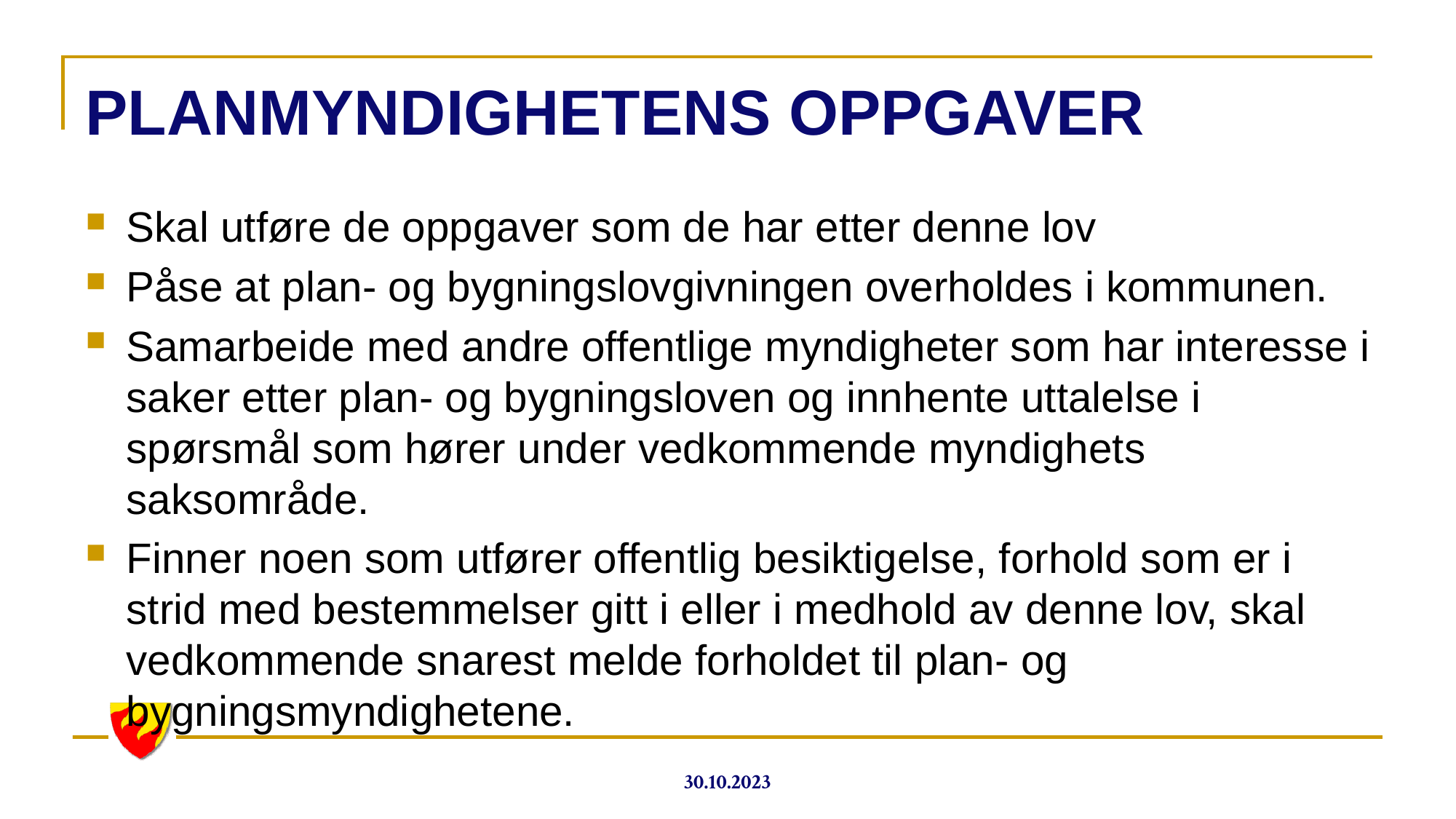

# PLANMYNDIGHETENS OPPGAVER
Skal utføre de oppgaver som de har etter denne lov
Påse at plan- og bygningslovgivningen overholdes i kommunen.
Samarbeide med andre offentlige myndigheter som har interesse i saker etter plan- og bygningsloven og innhente uttalelse i spørsmål som hører under vedkommende myndighets saksområde.
Finner noen som utfører offentlig besiktigelse, forhold som er i strid med bestemmelser gitt i eller i medhold av denne lov, skal vedkommende snarest melde forholdet til plan- og bygningsmyndighetene.

30.10.2023